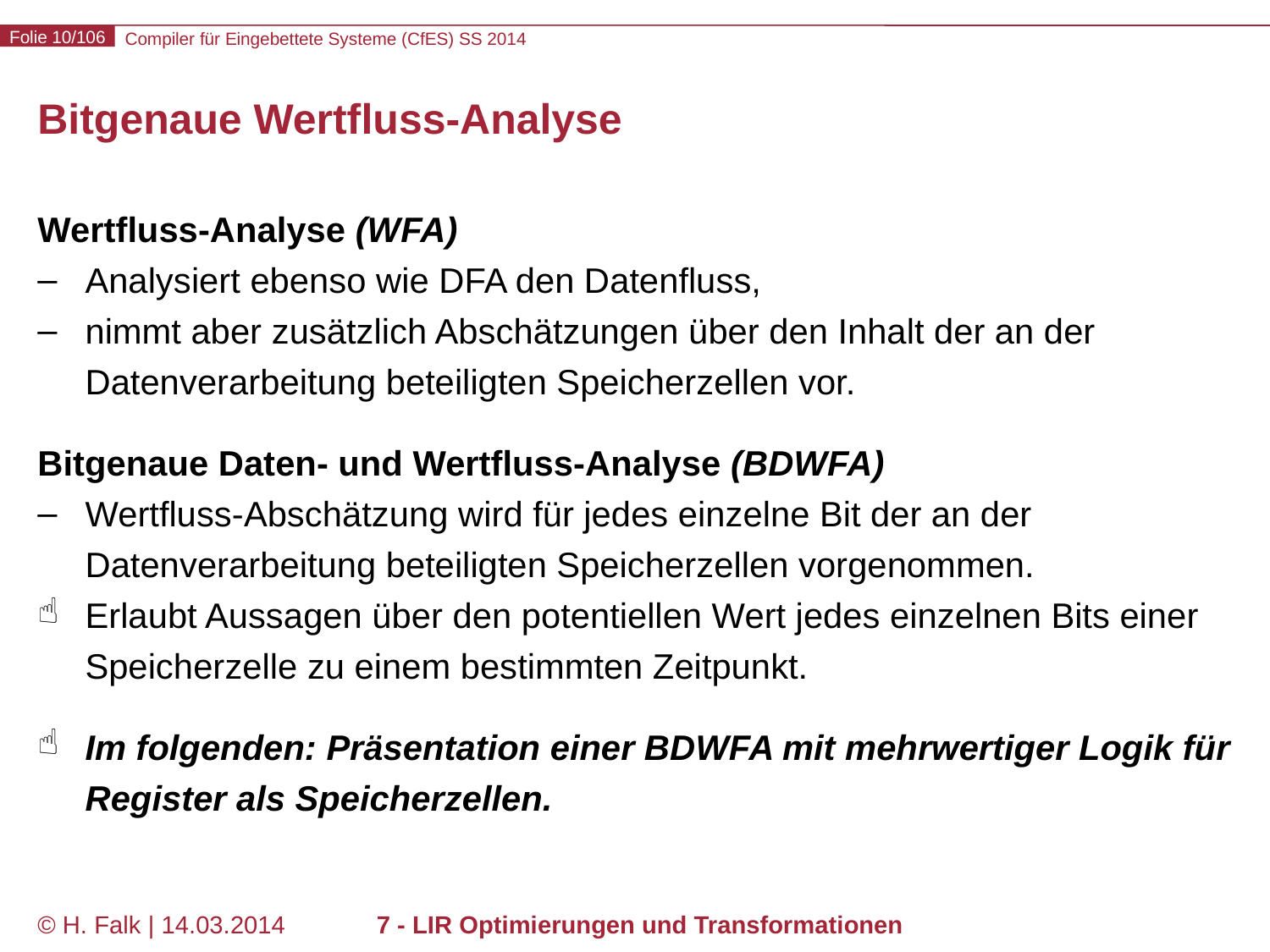

# Bitgenaue Wertfluss-Analyse
Wertfluss-Analyse (WFA)
Analysiert ebenso wie DFA den Datenfluss,
nimmt aber zusätzlich Abschätzungen über den Inhalt der an der Datenverarbeitung beteiligten Speicherzellen vor.

Bitgenaue Daten- und Wertfluss-Analyse (BDWFA)
Wertfluss-Abschätzung wird für jedes einzelne Bit der an der Datenverarbeitung beteiligten Speicherzellen vorgenommen.
Erlaubt Aussagen über den potentiellen Wert jedes einzelnen Bits einer Speicherzelle zu einem bestimmten Zeitpunkt.

Im folgenden: Präsentation einer BDWFA mit mehrwertiger Logik für Register als Speicherzellen.

© H. Falk | 14.03.2014
7 - LIR Optimierungen und Transformationen